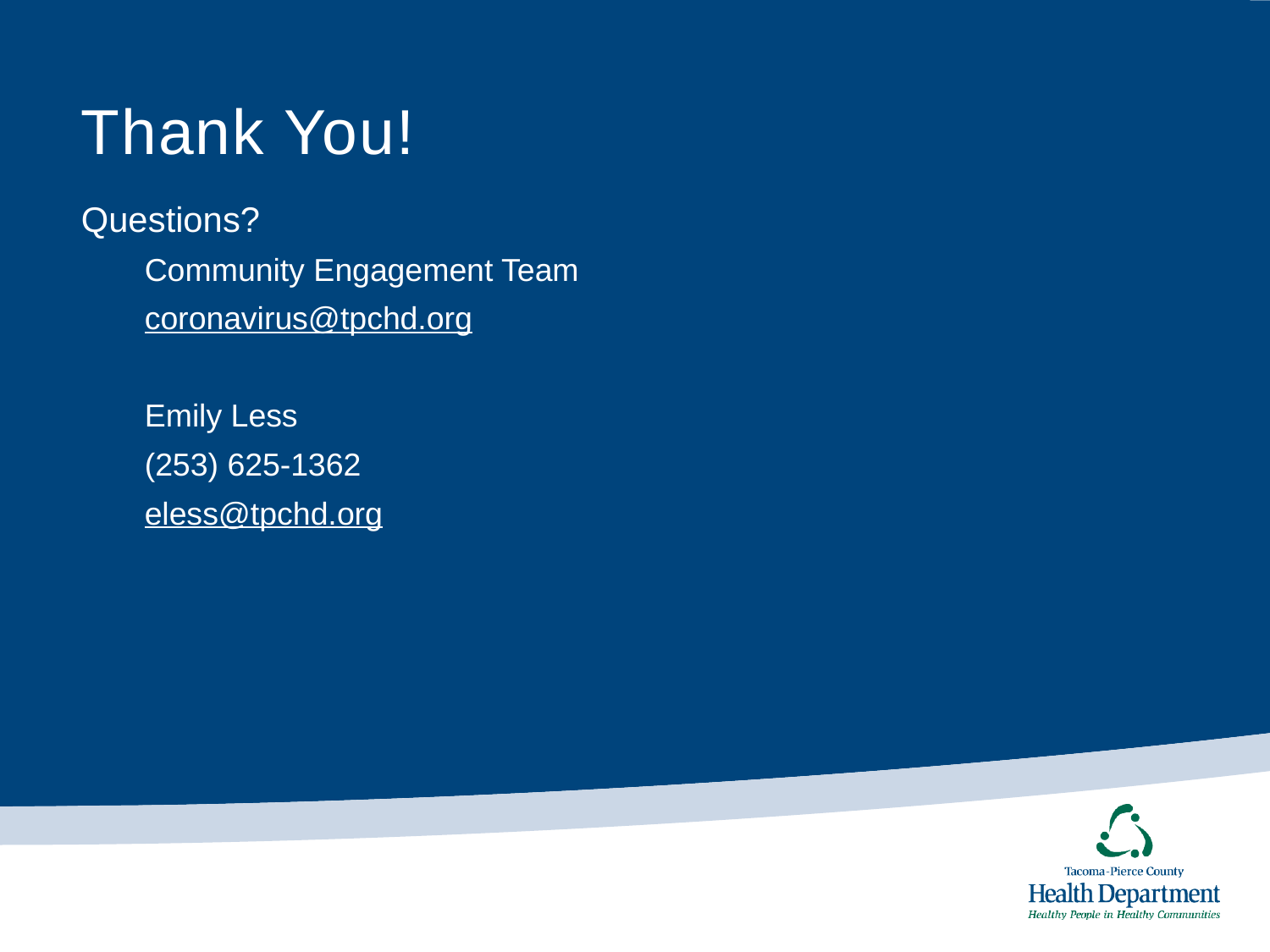

# Thank You!
Questions?
Community Engagement Team
coronavirus@tpchd.org

Emily Less
(253) 625-1362
eless@tpchd.org